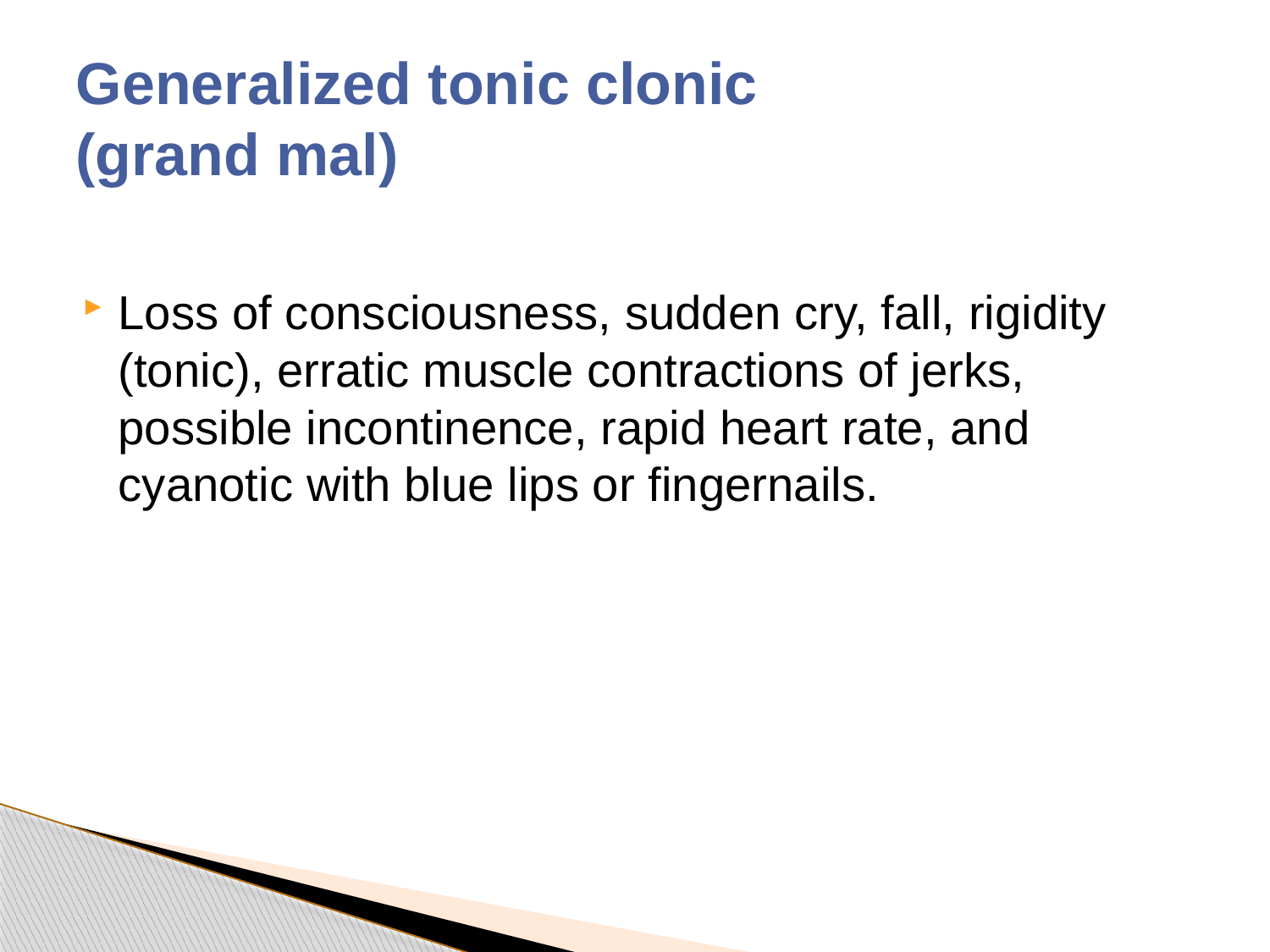

# Generalized tonic clonic (grand mal)
Loss of consciousness, sudden cry, fall, rigidity (tonic), erratic muscle contractions of jerks, possible incontinence, rapid heart rate, and cyanotic with blue lips or fingernails.